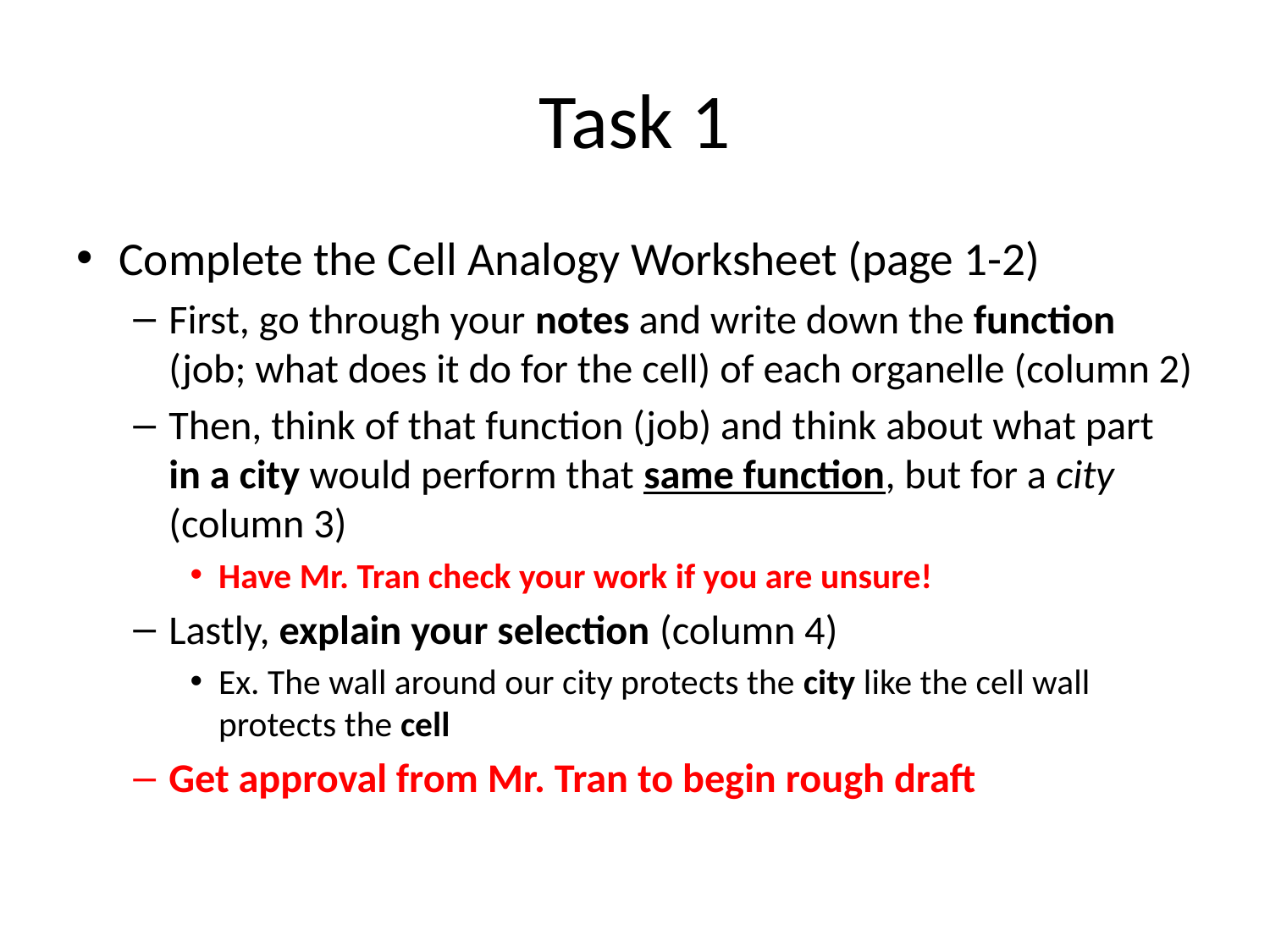

# Task 1
Complete the Cell Analogy Worksheet (page 1-2)
First, go through your notes and write down the function (job; what does it do for the cell) of each organelle (column 2)
Then, think of that function (job) and think about what part in a city would perform that same function, but for a city (column 3)
Have Mr. Tran check your work if you are unsure!
Lastly, explain your selection (column 4)
Ex. The wall around our city protects the city like the cell wall protects the cell
Get approval from Mr. Tran to begin rough draft